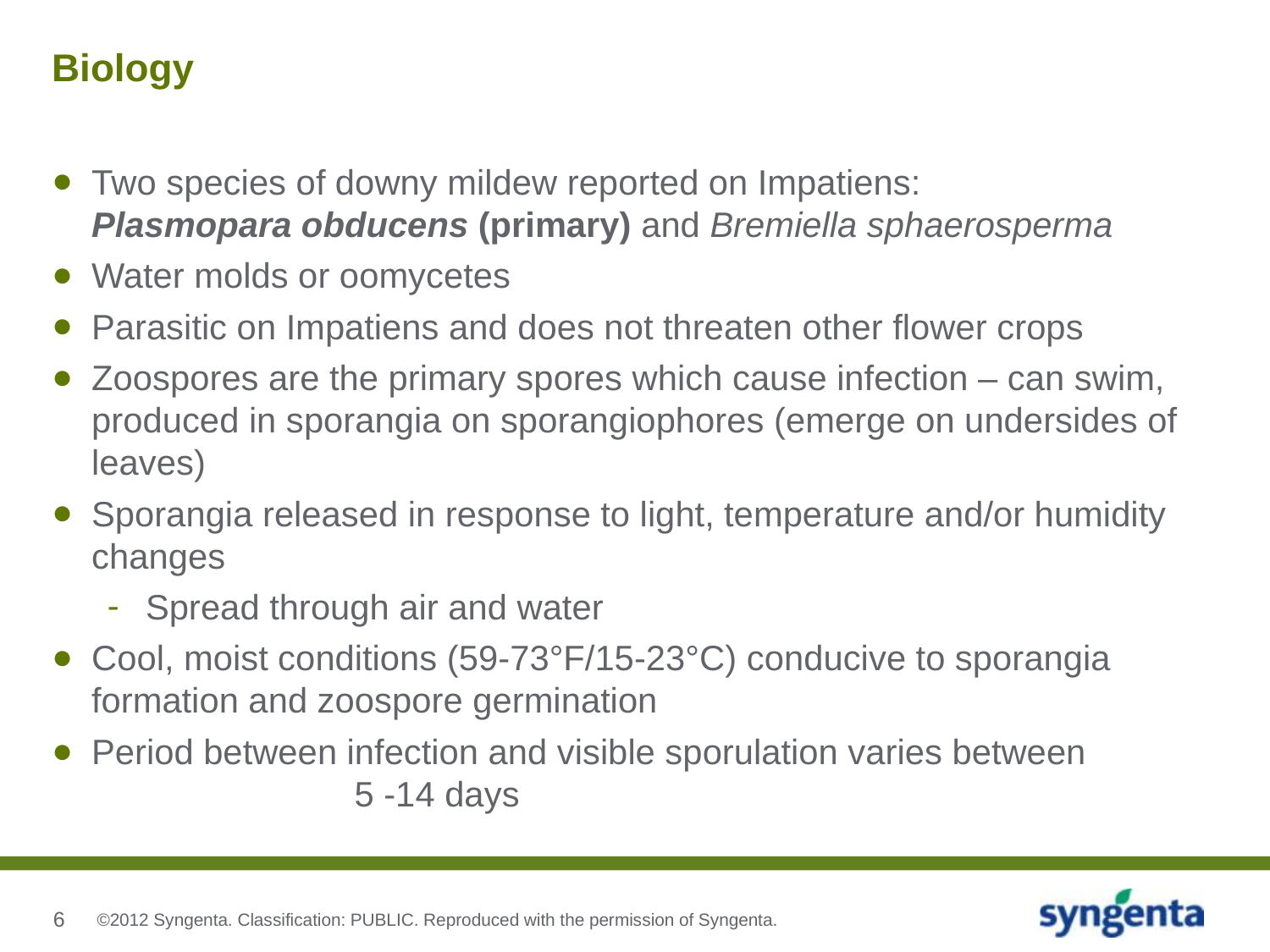

# Biology
Two species of downy mildew reported on Impatiens:                         Plasmopara obducens (primary) and Bremiella sphaerosperma
Water molds or oomycetes
Parasitic on Impatiens and does not threaten other flower crops
Zoospores are the primary spores which cause infection – can swim, produced in sporangia on sporangiophores (emerge on undersides of leaves)
Sporangia released in response to light, temperature and/or humidity changes
Spread through air and water
Cool, moist conditions (59-73°F/15-23°C) conducive to sporangia formation and zoospore germination
Period between infection and visible sporulation varies between                                          5 -14 days

©2012 Syngenta. Classification: PUBLIC. Reproduced with the permission of Syngenta.